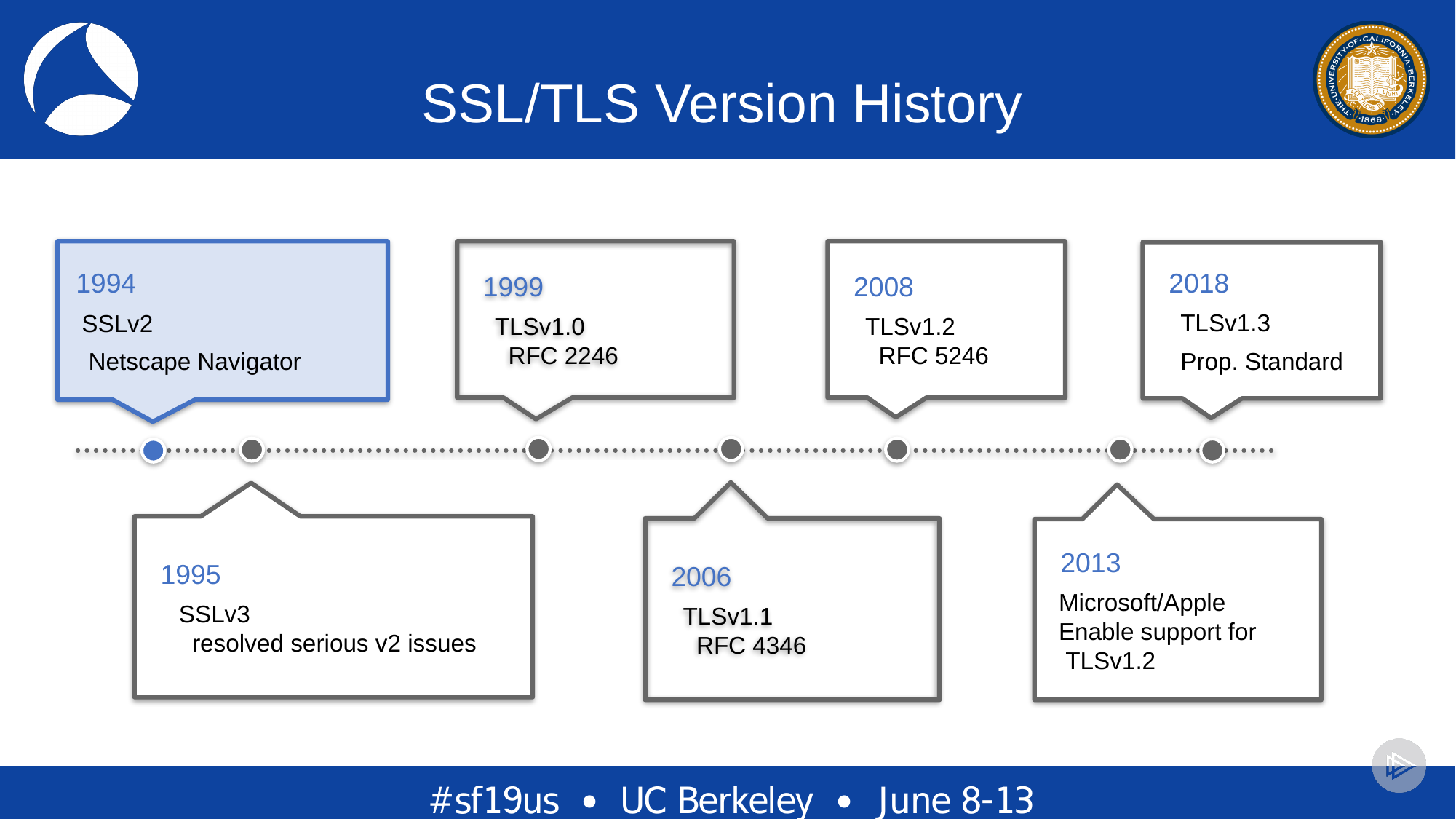

# SSL/TLS Version History
 1994
  SSLv2
   Netscape Navigator
  1999
    TLSv1.0
      RFC 2246
  2008
    TLSv1.2
      RFC 5246
  2018
    TLSv1.3
    Prop. Standard
TLS v1.3

  1995
     SSLv3
       resolved serious v2 issues
  2006
    TLSv1.1
      RFC 4346
  2013
  Microsoft/Apple
  Enable support for
   TLSv1.2
TLS v1.2